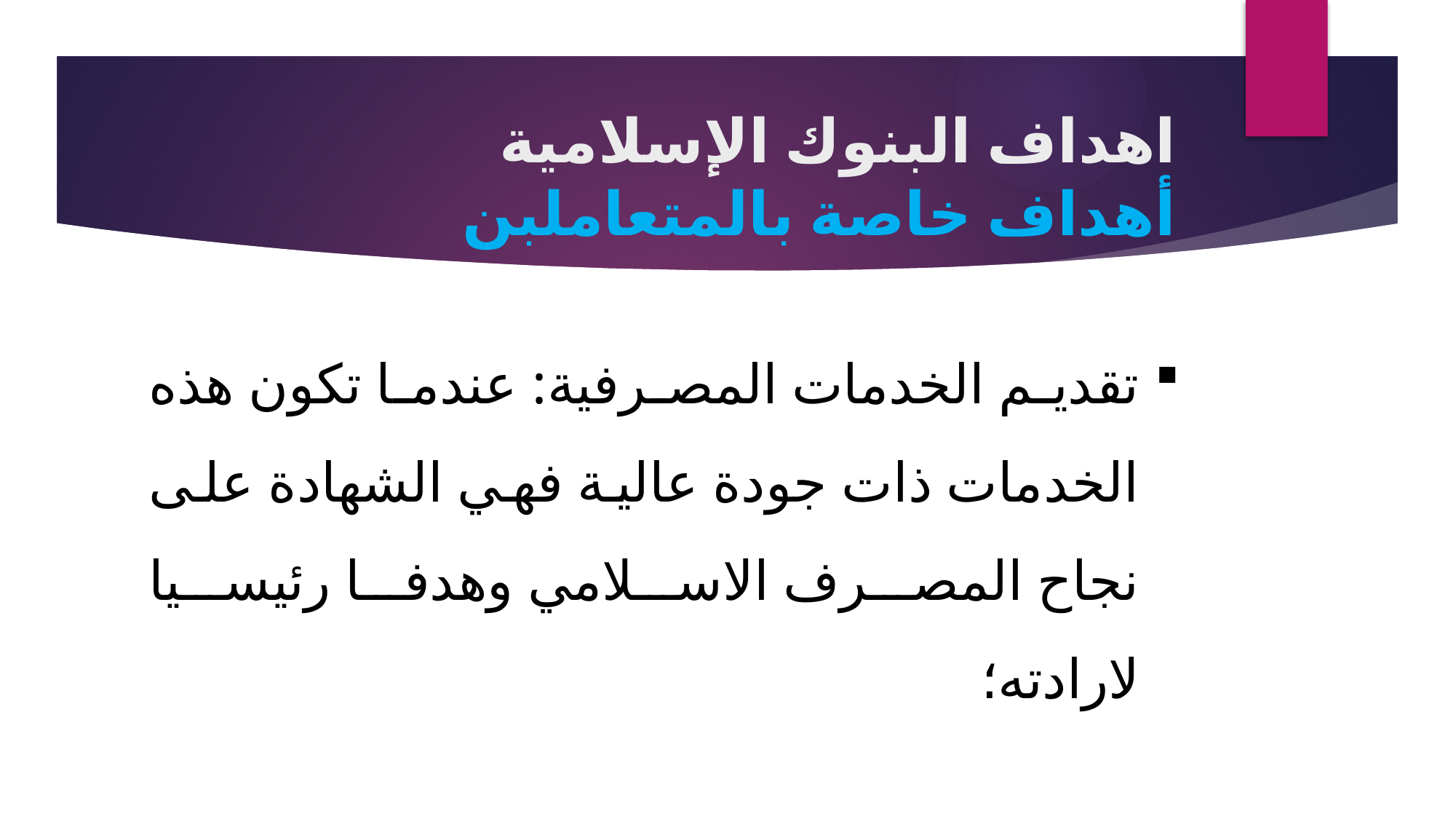

# اهداف البنوك الإسلامية أهداف خاصة بالمتعاملبن
تقديم الخدمات المصرفية: عندما تكون هذه الخدمات ذات جودة عالية فهي الشهادة على نجاح المصرف الاسلامي وهدفا رئيسيا لارادته؛